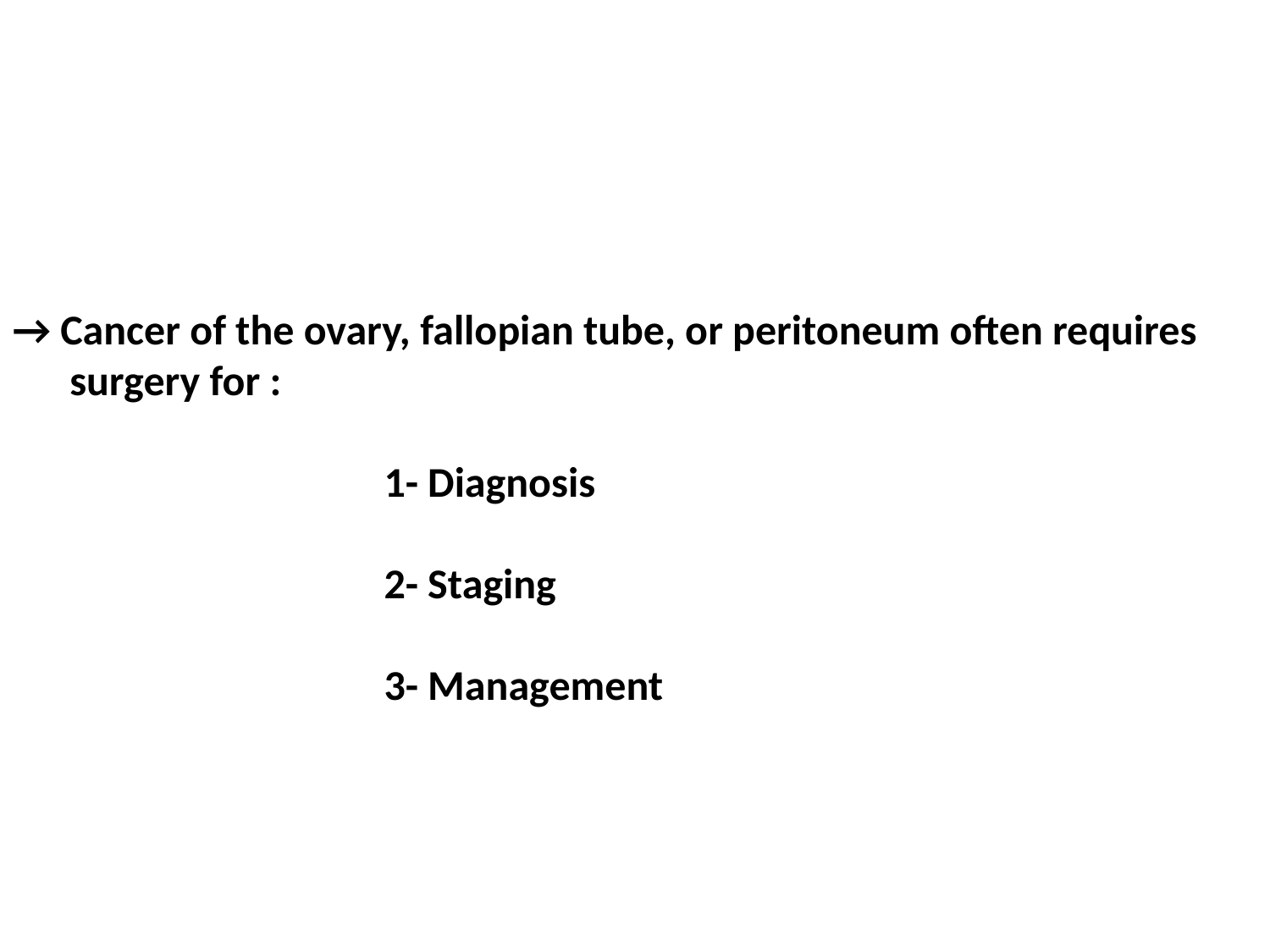

→ Cancer of the ovary, fallopian tube, or peritoneum often requires
      surgery for :

                                       1- Diagnosis

                                       2- Staging

                                       3- Management